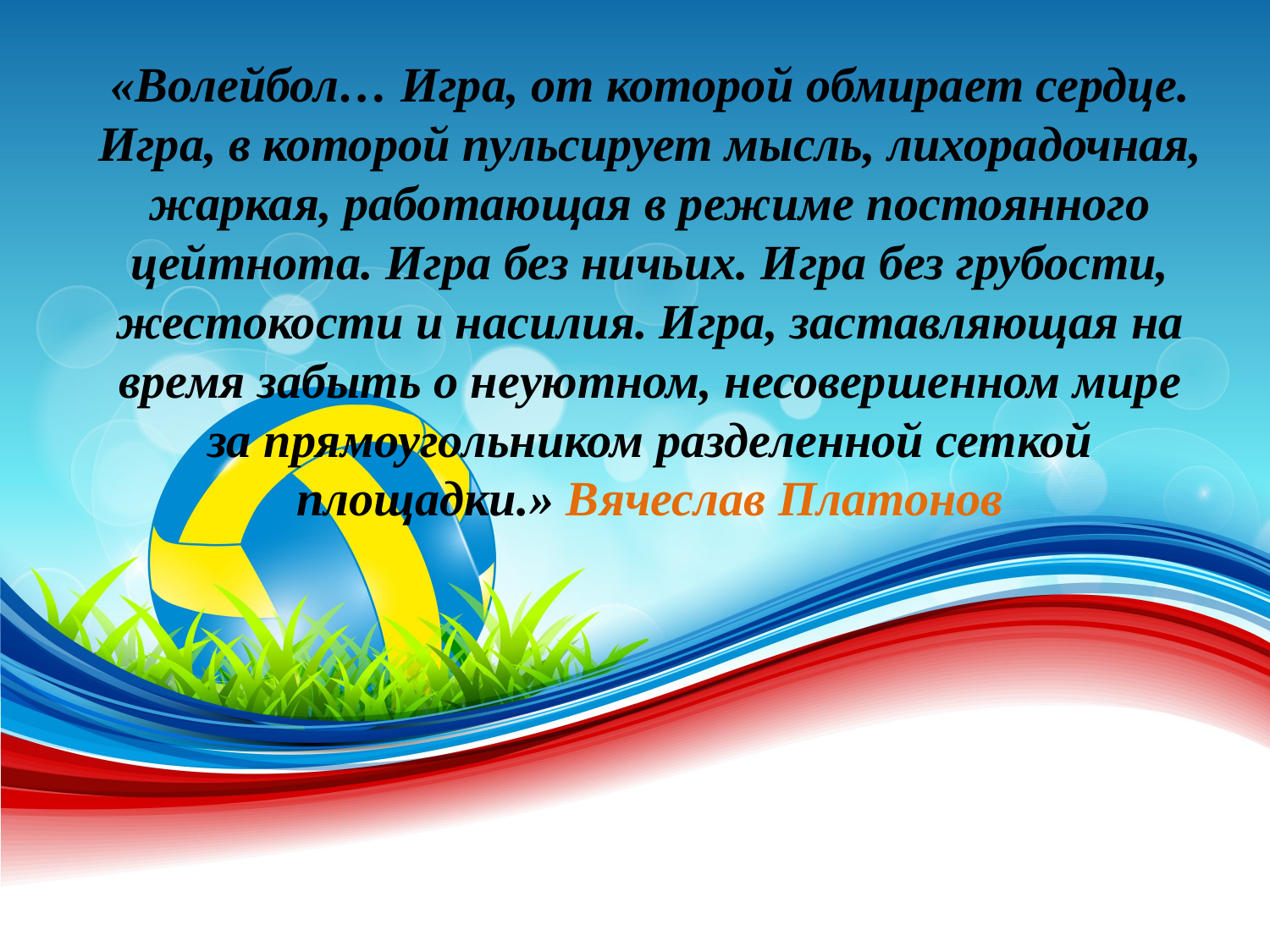

«Волейбол… Игра, от которой обмирает сердце. Игра, в которой пульсирует мысль, лихорадочная, жаркая, работающая в режиме постоянного цейтнота. Игра без ничьих. Игра без грубости, жестокости и насилия. Игра, заставляющая на время забыть о неуютном, несовершенном мире за прямоугольником разделенной сеткой площадки.» Вячеслав Платонов